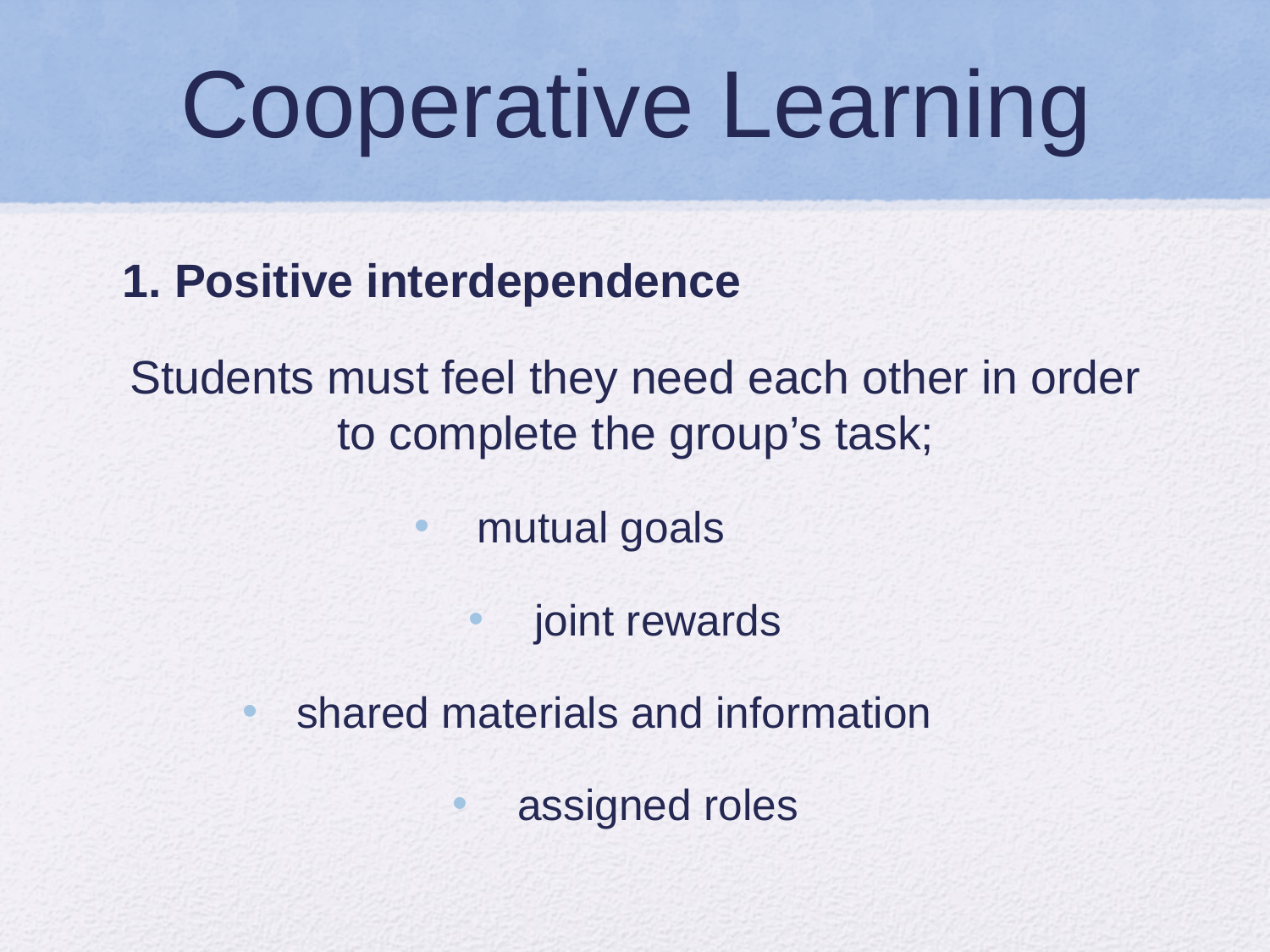

# Cooperative Learning
1. Positive interdependence
Students must feel they need each other in order to complete the group’s task;
mutual goals
joint rewards
shared materials and information
assigned roles